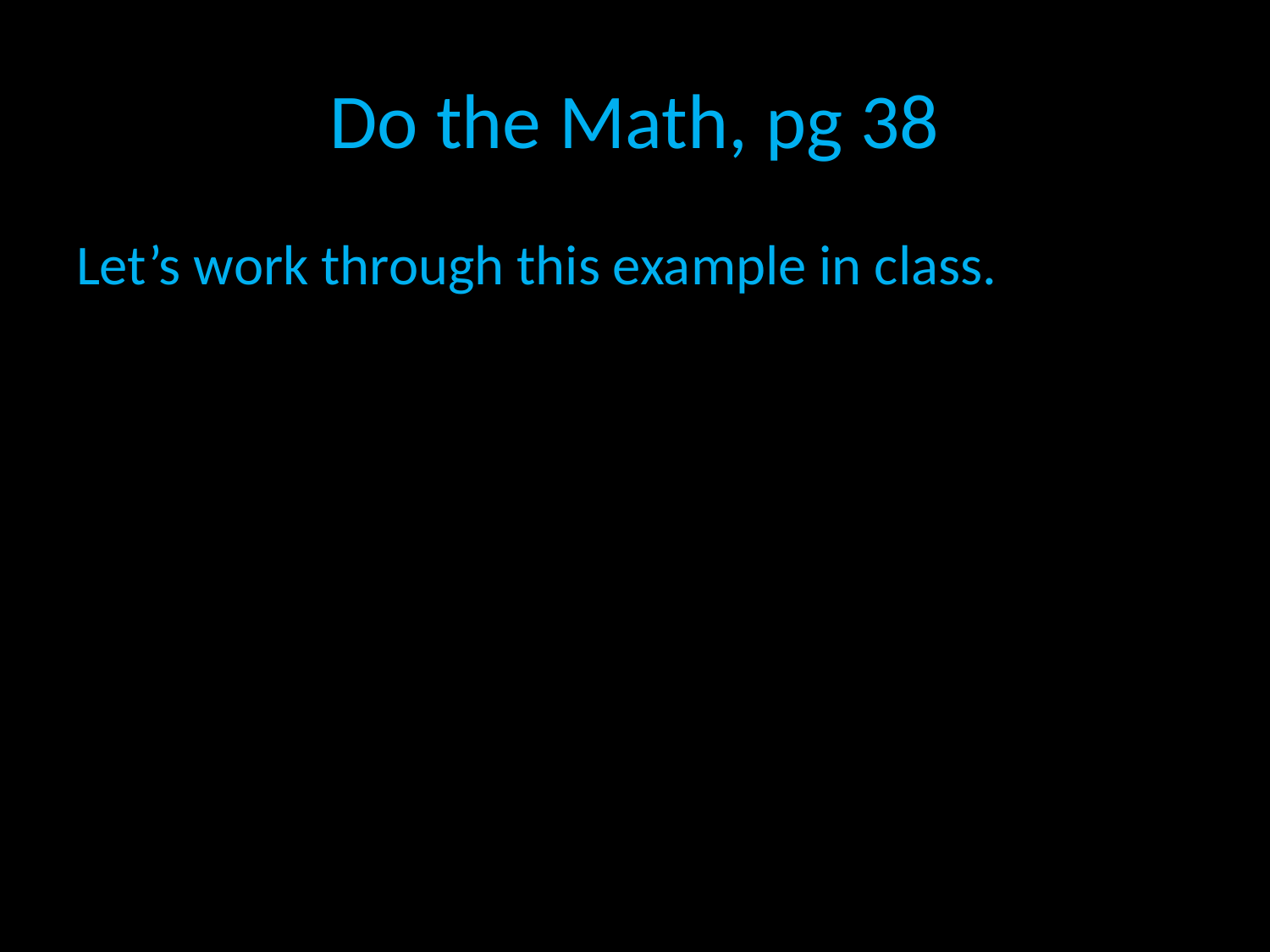

# Do the Math, pg 38
Let’s work through this example in class.